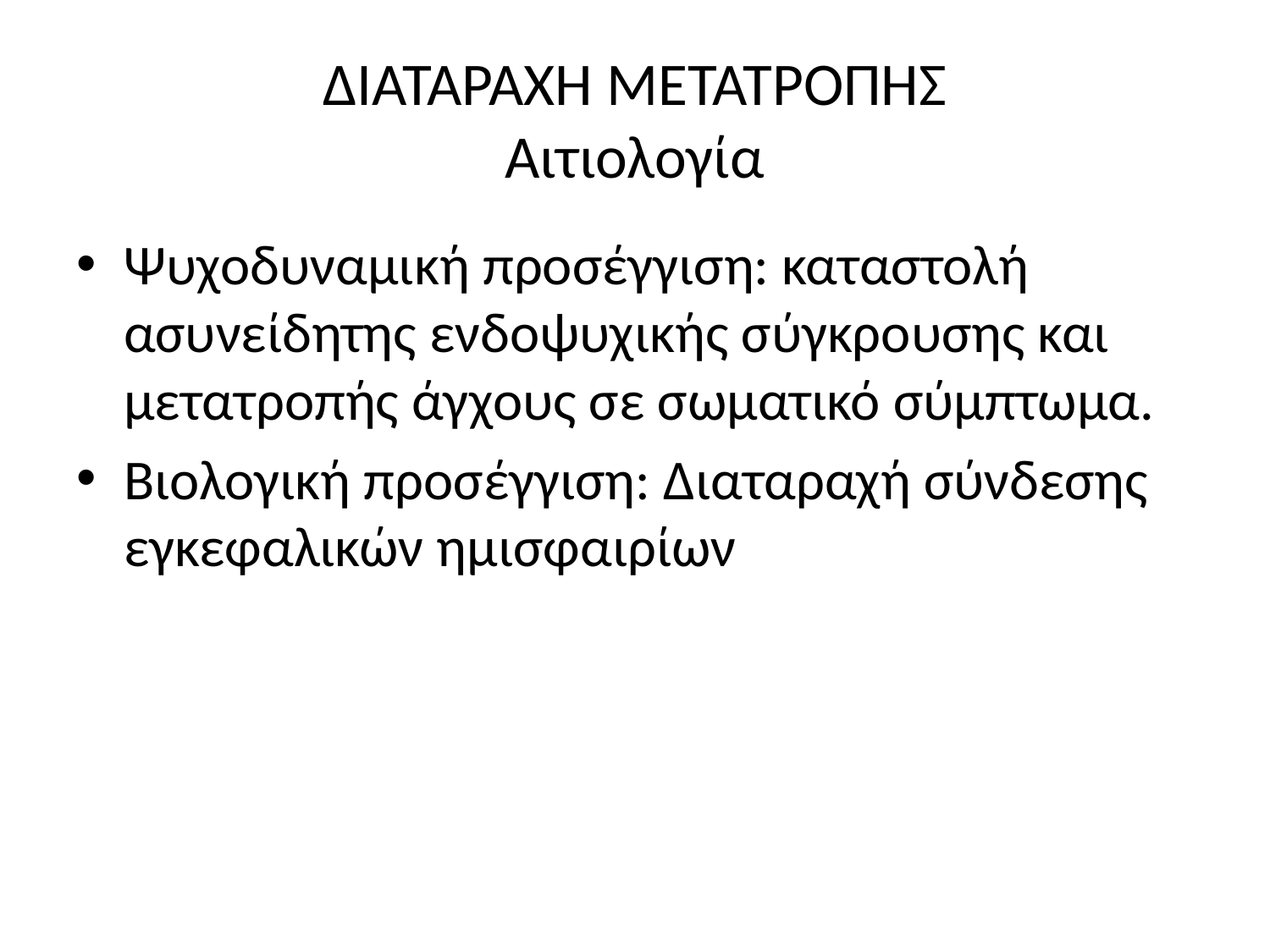

# ΔΙΑΤΑΡΑΧΗ ΜΕΤΑΤΡΟΠΗΣ Αιτιολογία
Ψυχοδυναμική προσέγγιση: καταστολή ασυνείδητης ενδοψυχικής σύγκρουσης και μετατροπής άγχους σε σωματικό σύμπτωμα.
Βιολογική προσέγγιση: Διαταραχή σύνδεσης εγκεφαλικών ημισφαιρίων